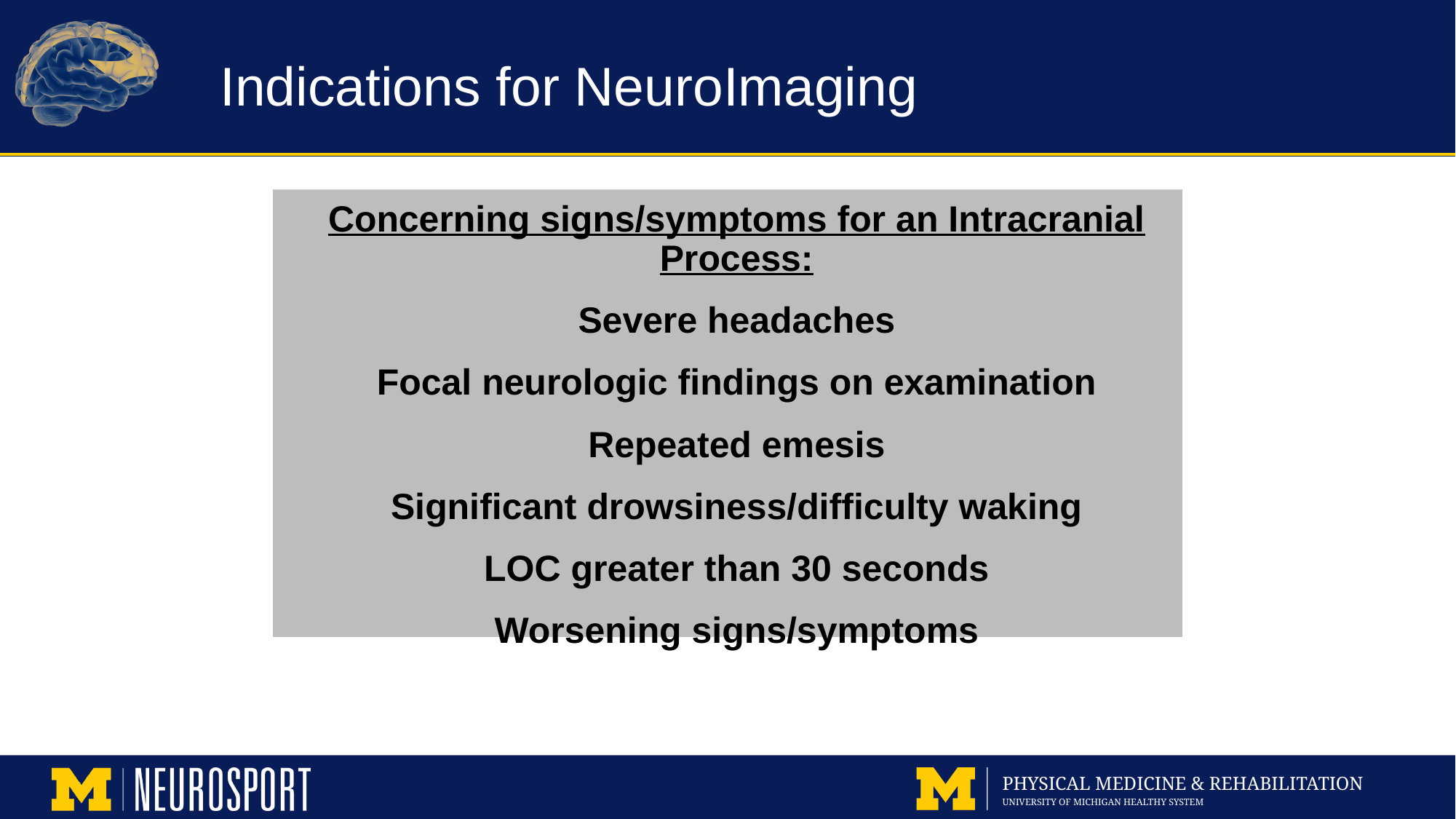

# Indications for NeuroImaging
Concerning signs/symptoms for an Intracranial Process:
Severe headaches
Focal neurologic findings on examination
Repeated emesis
Significant drowsiness/difficulty waking
LOC greater than 30 seconds
Worsening signs/symptoms